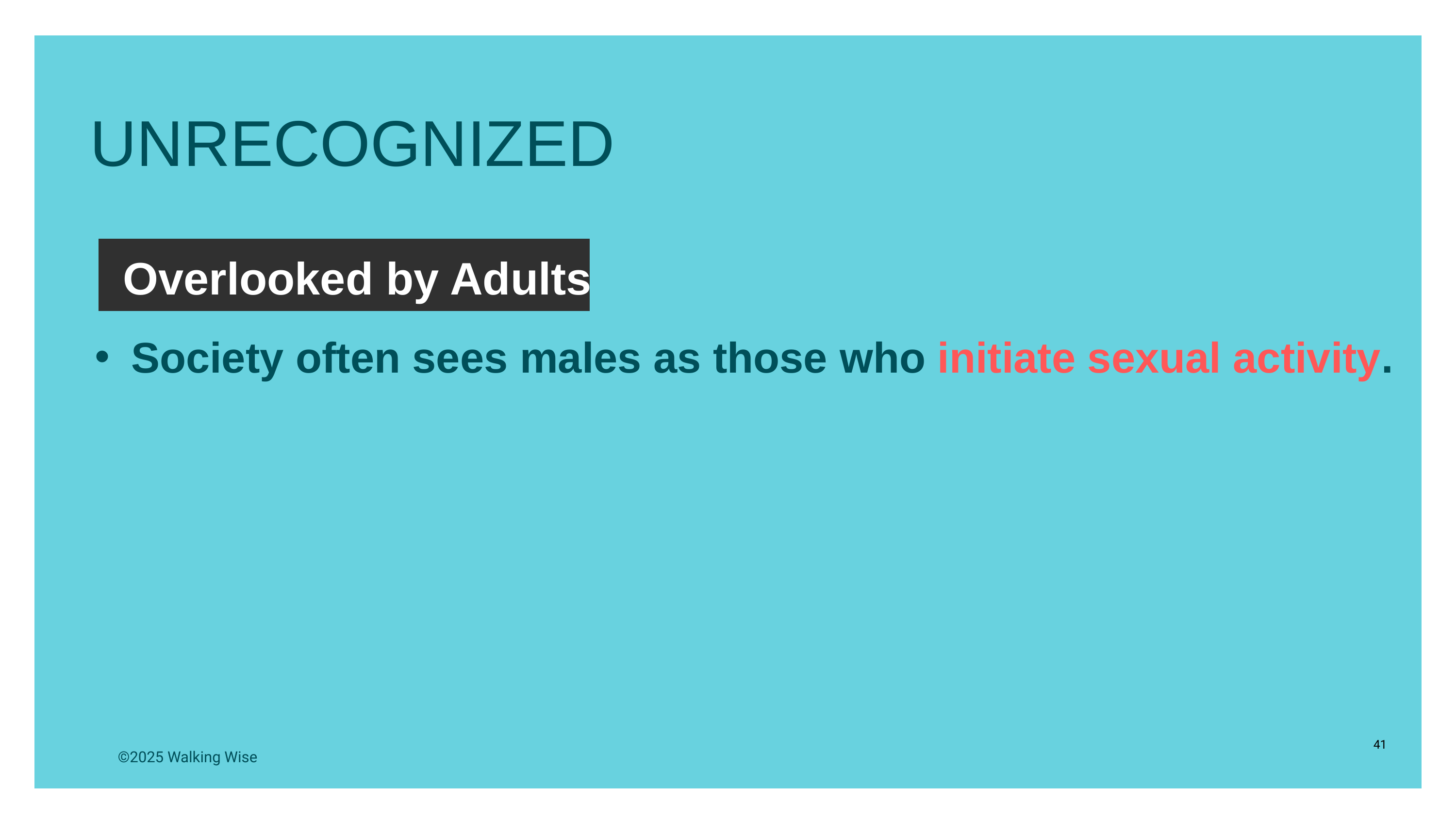

UNRECOGNIZED

Overlooked by Adults
Society often sees males as those who initiate sexual activity.
41
©2025 Walking Wise